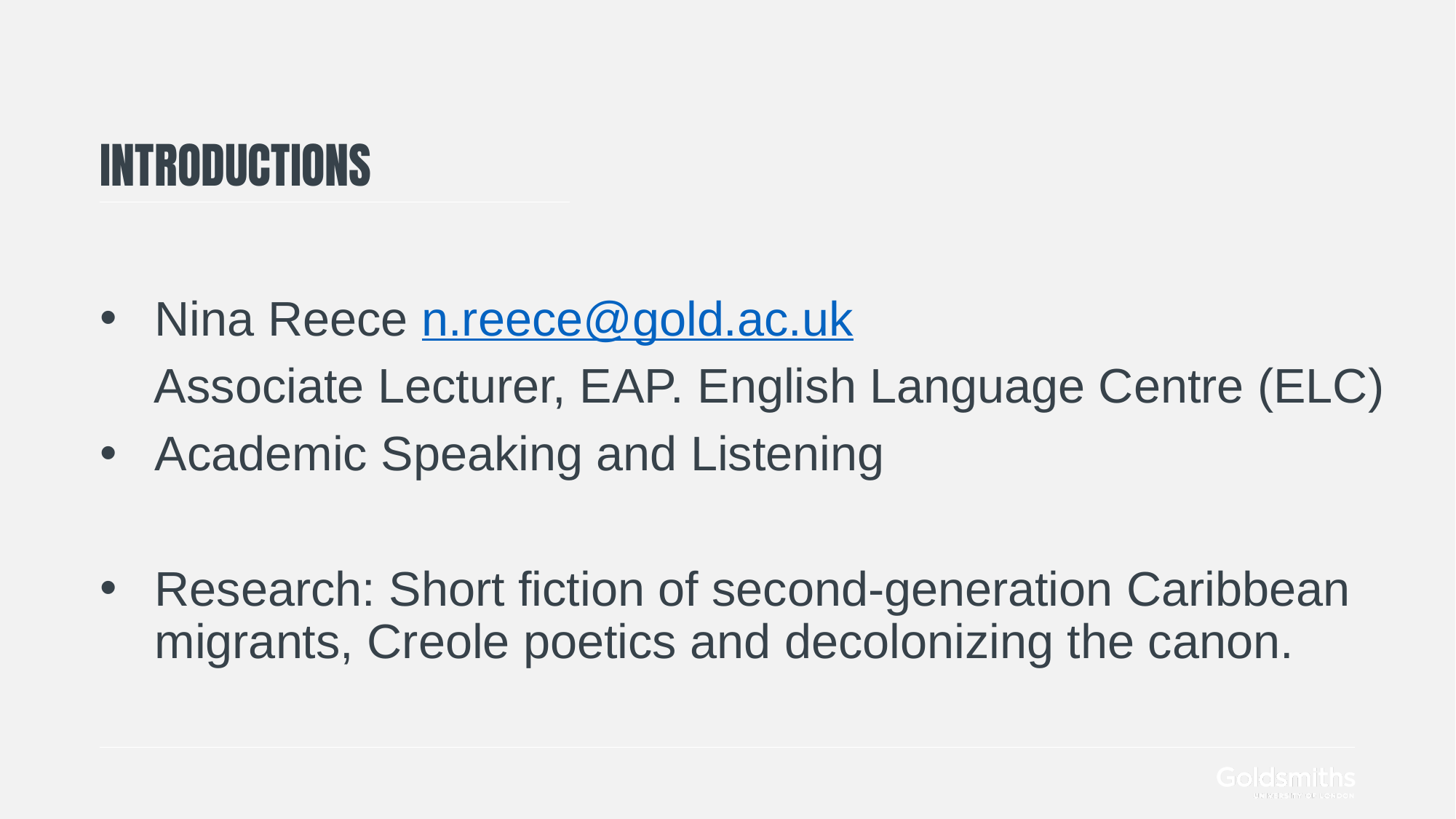

# Introductions

Nina Reece n.reece@gold.ac.uk
    Associate Lecturer, EAP. English Language Centre (ELC)
Academic Speaking and Listening

Research: Short fiction of second-generation Caribbean migrants, Creole poetics and decolonizing the canon.